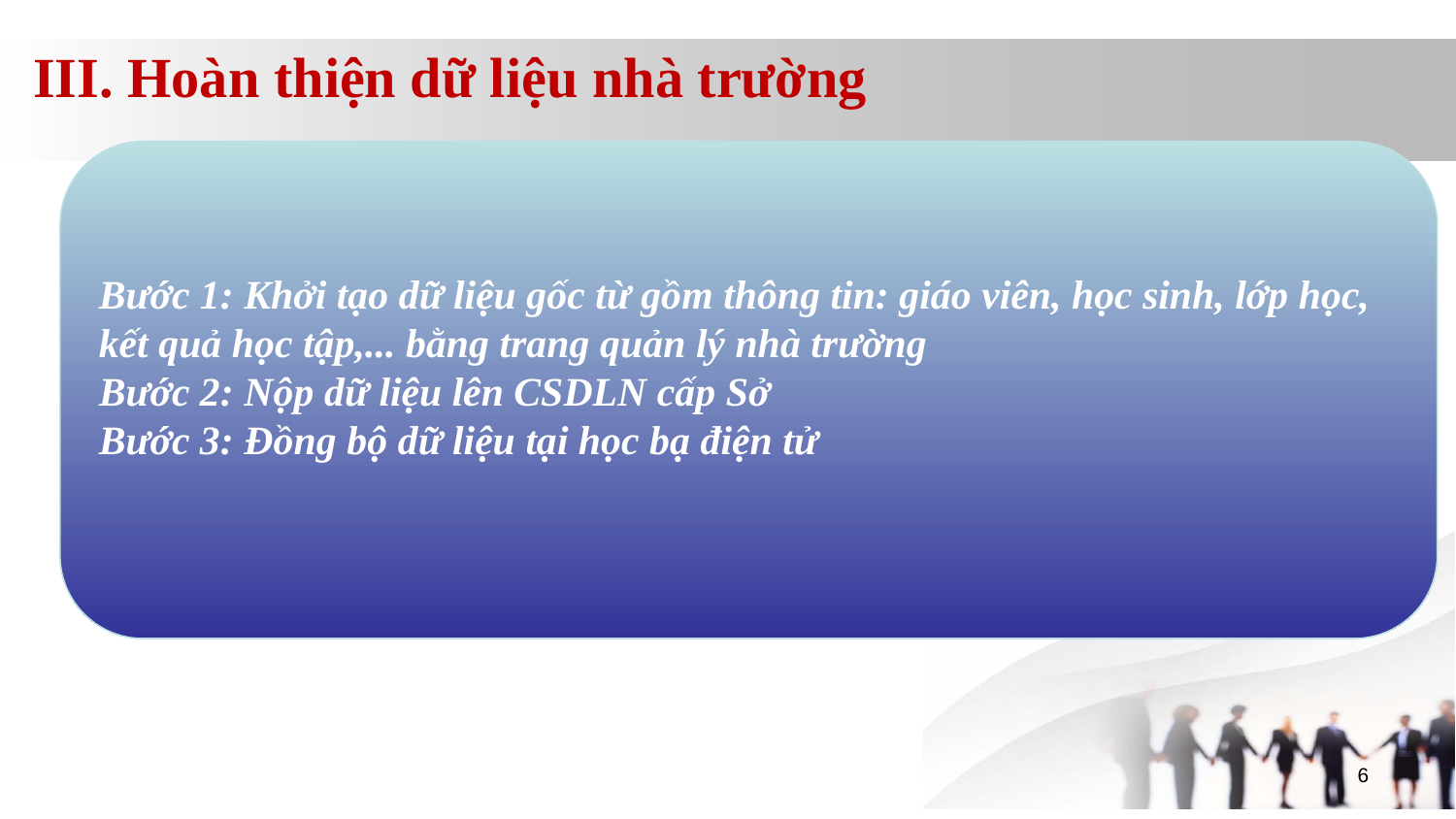

# III. Hoàn thiện dữ liệu nhà trường
Bước 1: Khởi tạo dữ liệu gốc từ gồm thông tin: giáo viên, học sinh, lớp học,
kết quả học tập,... bằng trang quản lý nhà trường
Bước 2: Nộp dữ liệu lên CSDLN cấp Sở
Bước 3: Đồng bộ dữ liệu tại học bạ điện tử

6